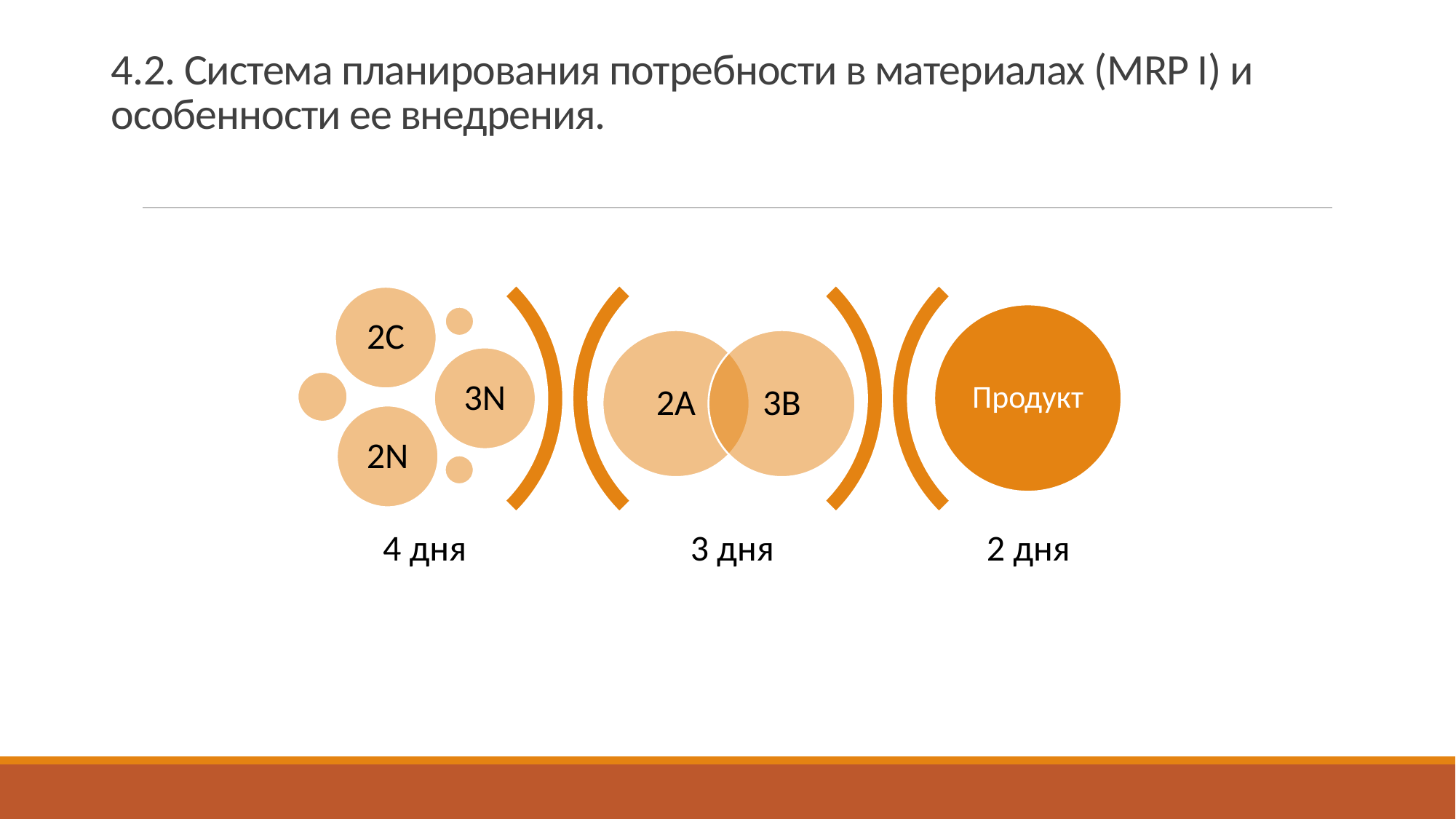

# 4.2. Система планирования потребности в материалах (MRP I) и особенности ее внедрения.
3 дня
2 дня
2А
3В
2С
3N
2N
Продукт
4 дня